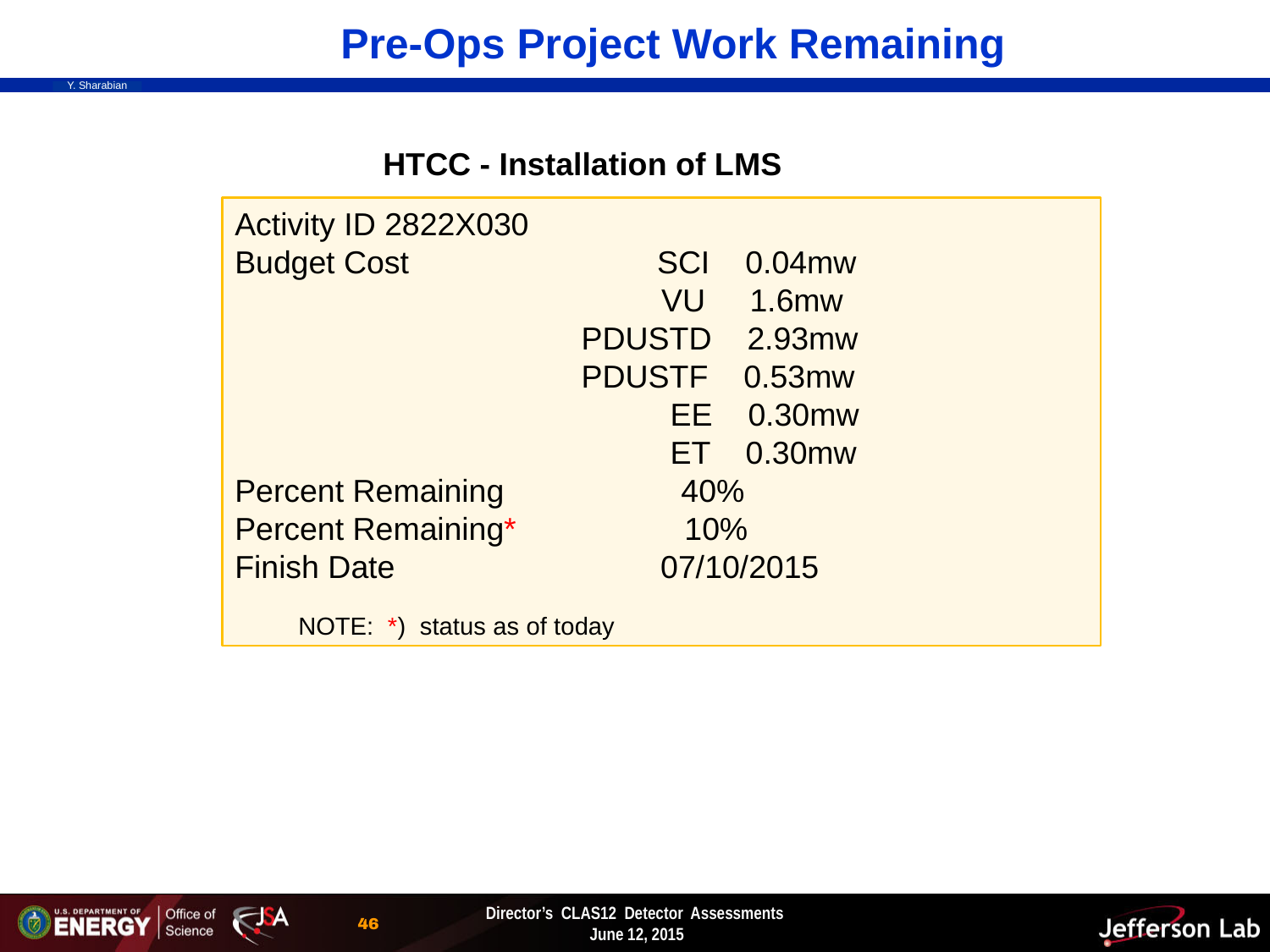

Pre-Ops Project Work Remaining
HTCC - Installation of LMS
Activity ID 2822X030
Budget Cost                            SCI    0.04mw
                                                VU     1.6mw
                                       PDUSTD    2.93mw
                                       PDUSTF    0.53mw
                                                 EE    0.30mw
                                                 ET    0.30mw
Percent Remaining                    40%
Percent Remaining*                   10%
Finish Date                              07/10/2015

NOTE:  *)  status as of today